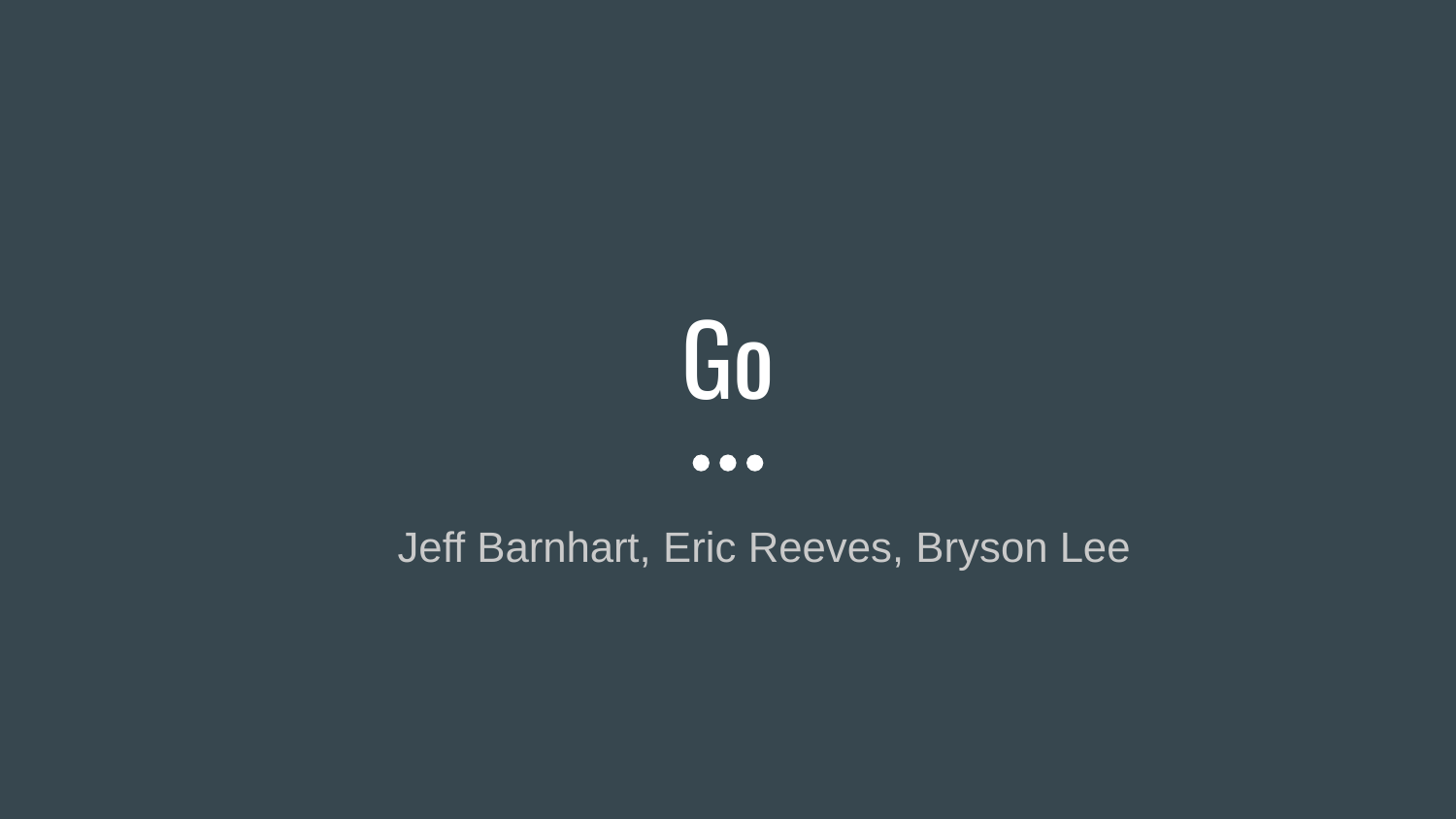

# Go
Jeff Barnhart, Eric Reeves, Bryson Lee